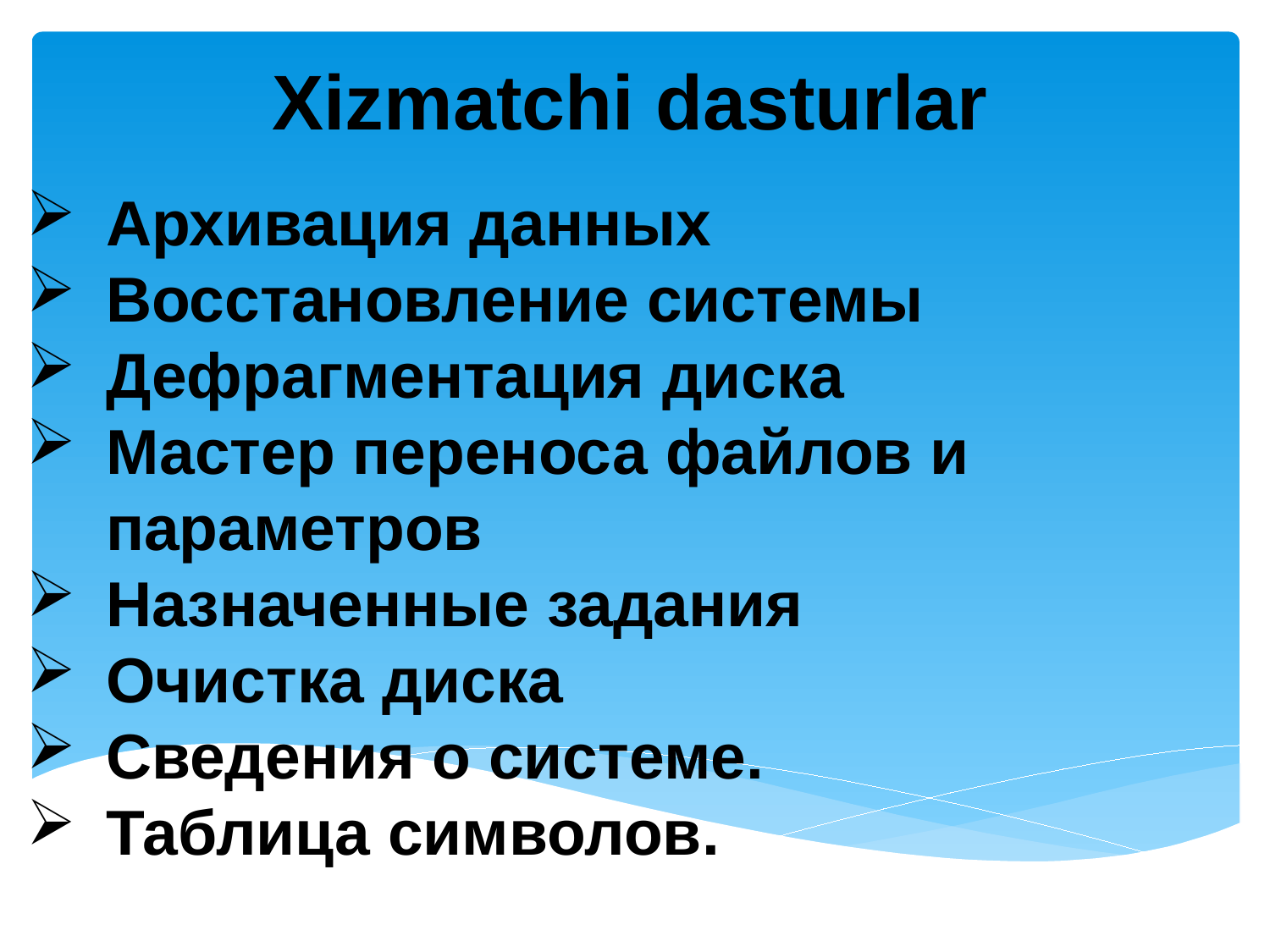

Xizmatchi dasturlar
Архивация данных
Восстановление системы
Дефрагментация диска
Мастер переноса файлов и параметров
Назначенные задания
Очистка диска
Сведения о системе.
Таблица символов.